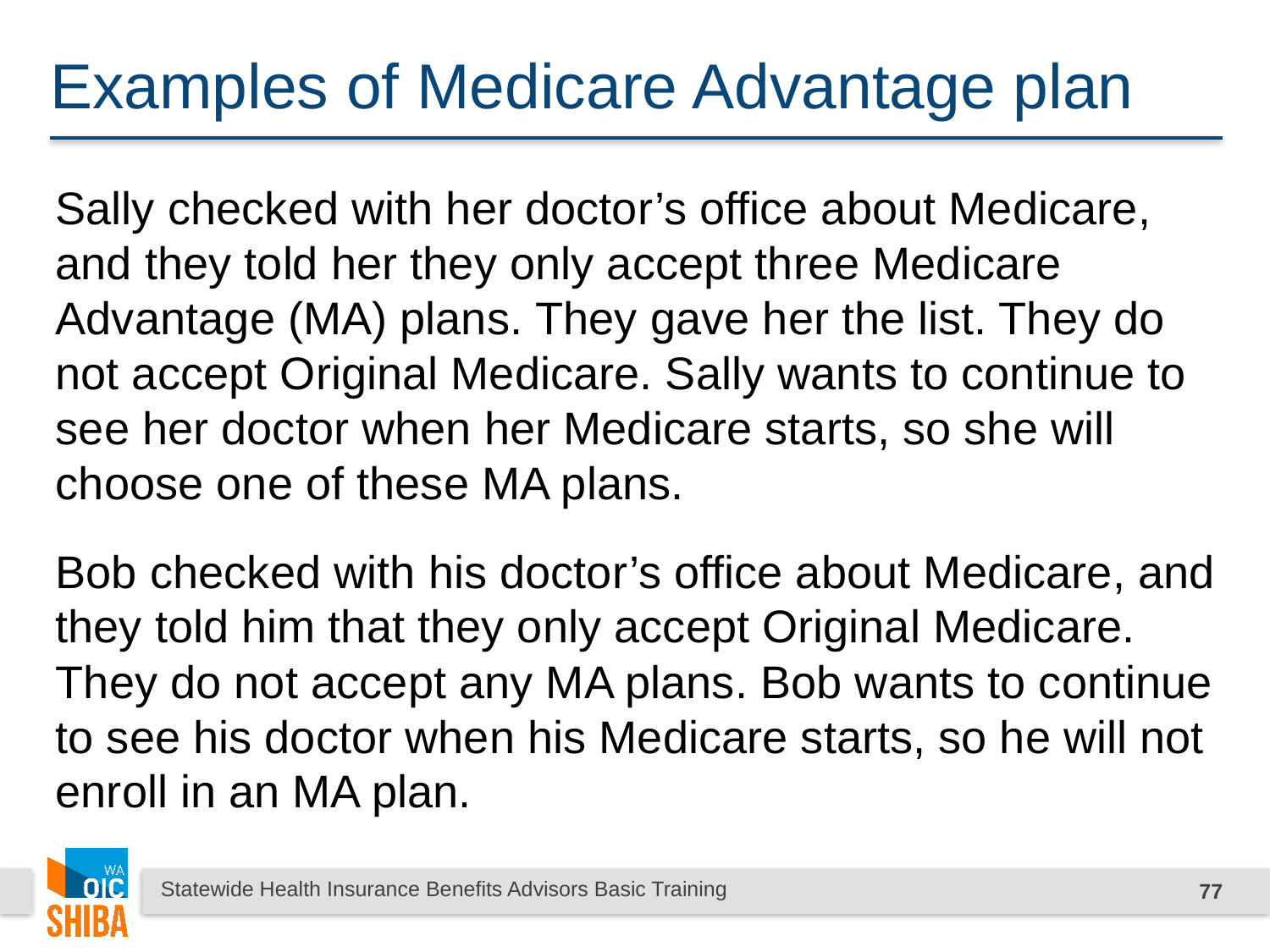

# Examples of Medicare Advantage plan
Sally checked with her doctor’s office about Medicare, and they told her they only accept three Medicare Advantage (MA) plans. They gave her the list. They do not accept Original Medicare. Sally wants to continue to see her doctor when her Medicare starts, so she will choose one of these MA plans.

Bob checked with his doctor’s office about Medicare, and they told him that they only accept Original Medicare. They do not accept any MA plans. Bob wants to continue to see his doctor when his Medicare starts, so he will not enroll in an MA plan.

Statewide Health Insurance Benefits Advisors Basic Training
77